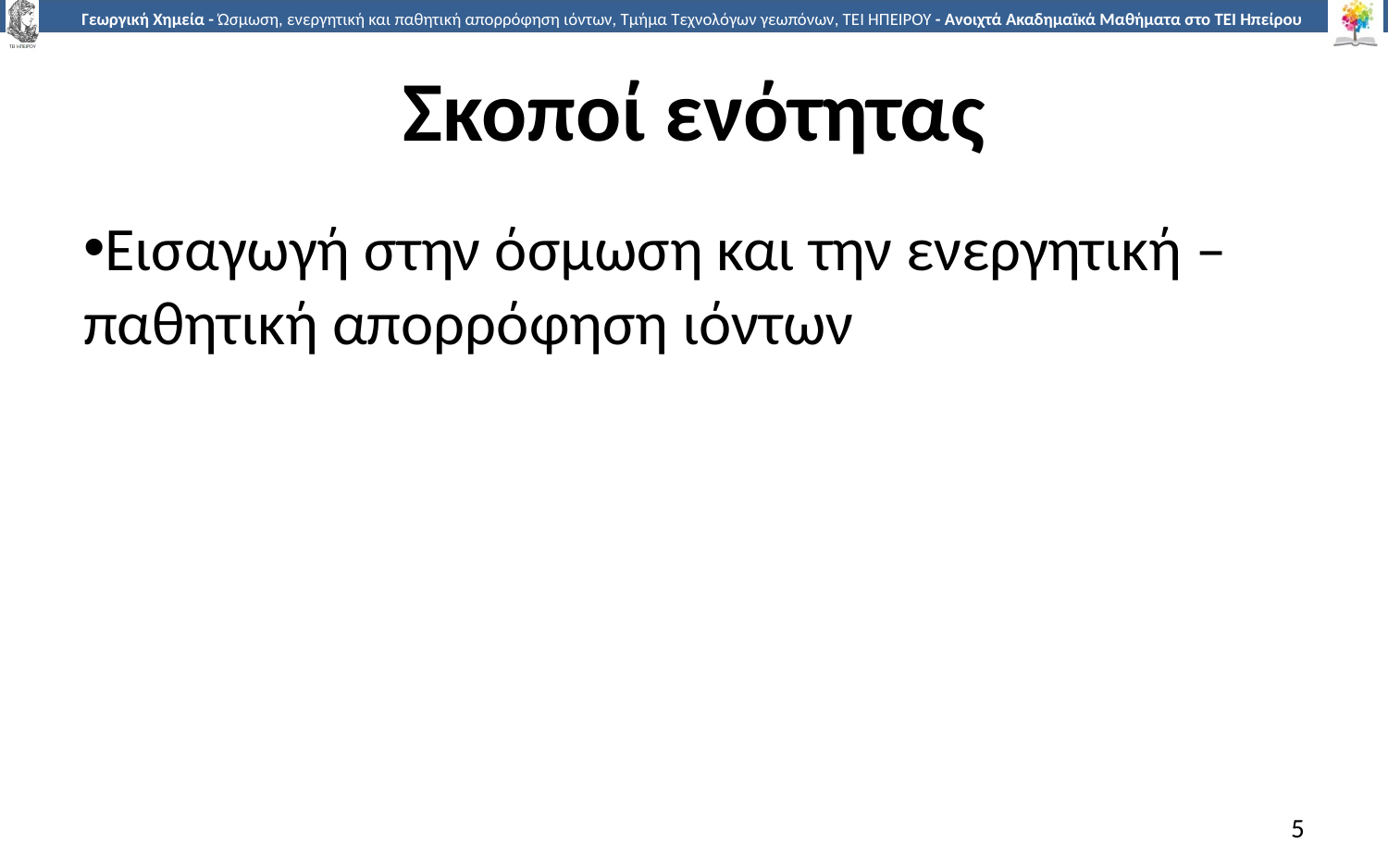

# Σκοποί ενότητας
Εισαγωγή στην όσμωση και την ενεργητική – παθητική απορρόφηση ιόντων
5